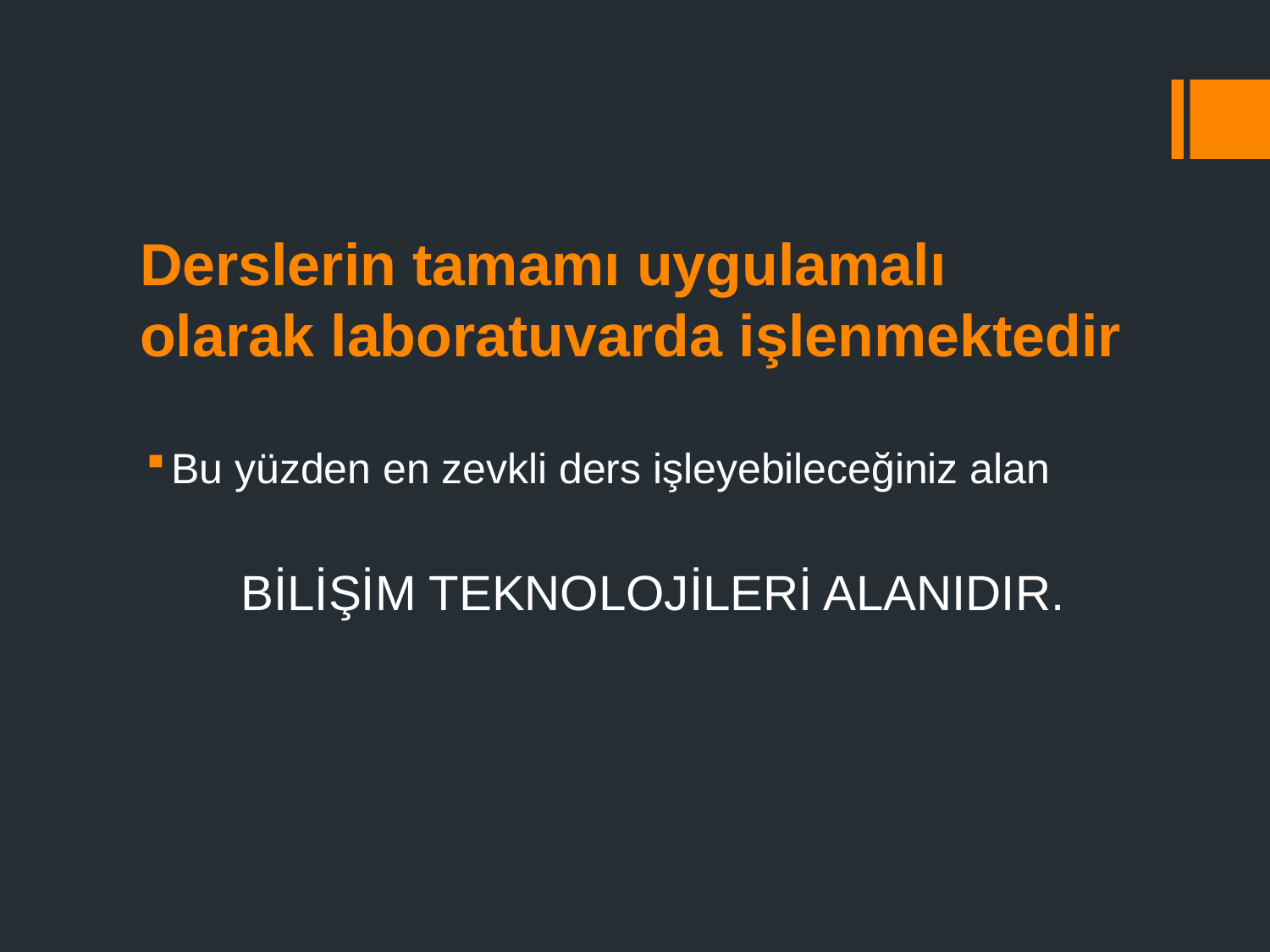

# Derslerin tamamı uygulamalı olarak laboratuvarda işlenmektedir
Bu yüzden en zevkli ders işleyebileceğiniz alan
        BİLİŞİM TEKNOLOJİLERİ ALANIDIR.